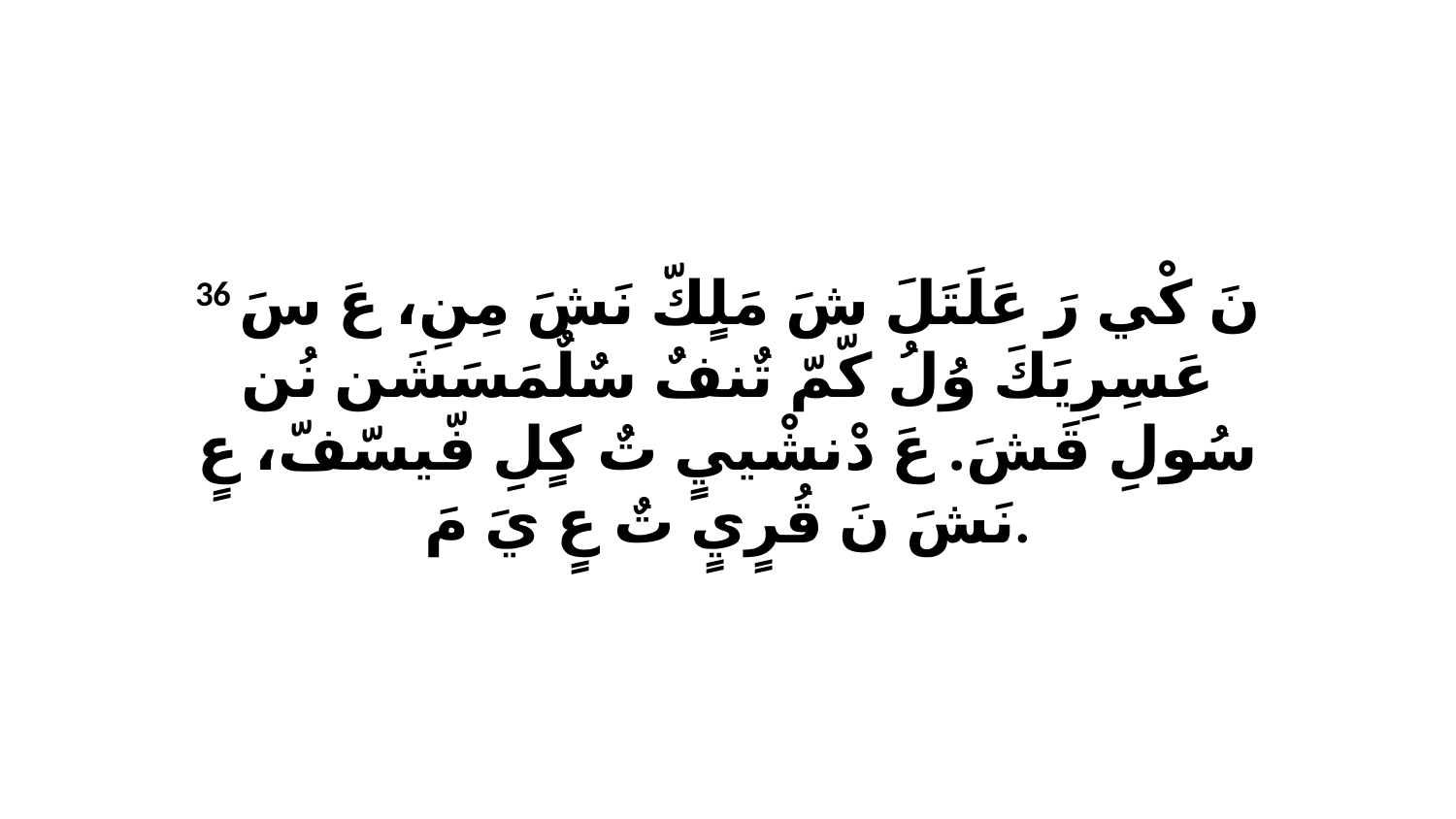

36 نَ كْي رَ عَلَتَلَ شَ مَلٍكّ نَشَ مِنِ، عَ سَ عَسِرِيَكَ وُلُ كّمّ تٌنفٌ سٌلٌمَسَشَن نُن سُولِ قَشَ. عَ دْنشْييٍ تٌ كٍلِ فّيسّفّ، عٍ نَشَ نَ قُرٍيٍ تٌ عٍ يَ مَ.